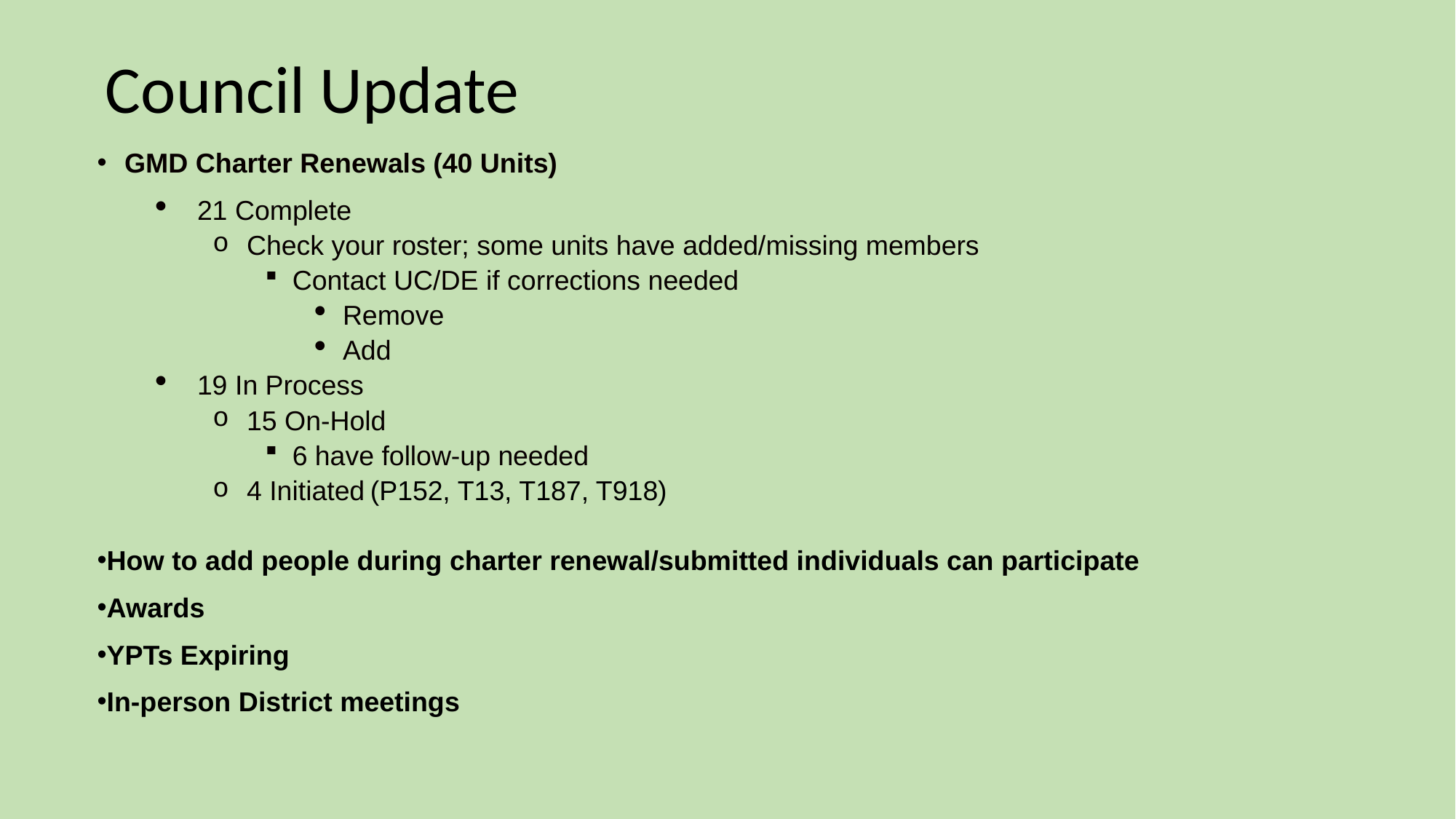

# Council Update
GMD Charter Renewals (40 Units)
21 Complete
Check your roster; some units have added/missing members
Contact UC/DE if corrections needed
Remove
Add
19 In Process
15 On-Hold
6 have follow-up needed
4 Initiated (P152, T13, T187, T918)

How to add people during charter renewal/submitted individuals can participate
Awards
YPTs Expiring
In-person District meetings